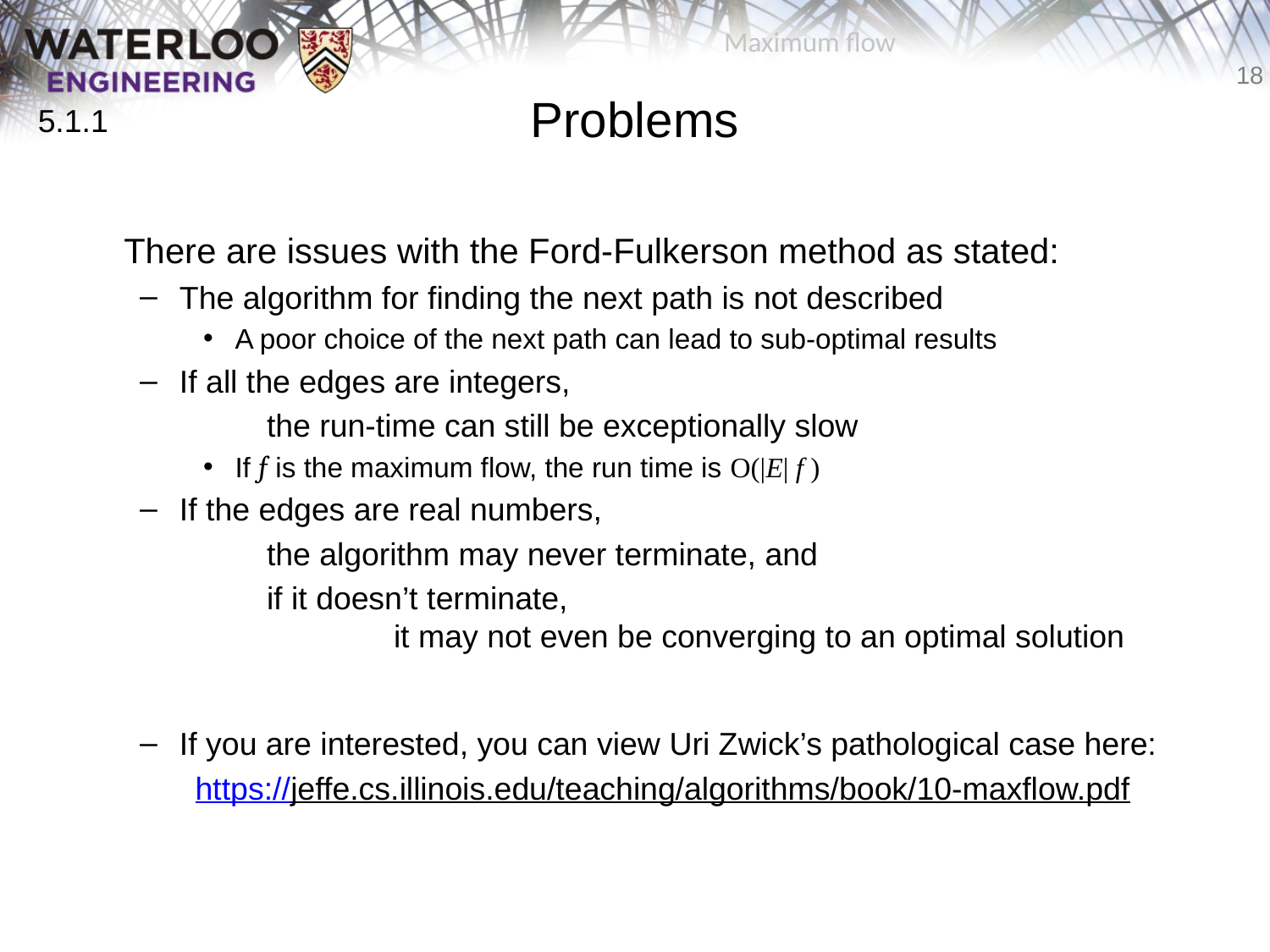

Maximum flow
# Problems
5.1.1
	There are issues with the Ford-Fulkerson method as stated:
The algorithm for finding the next path is not described
A poor choice of the next path can lead to sub-optimal results
If all the edges are integers,
	the run-time can still be exceptionally slow
If f is the maximum flow, the run time is O(|E| f )
If the edges are real numbers,
	the algorithm may never terminate, and
	if it doesn’t terminate,
		it may not even be converging to an optimal solution

If you are interested, you can view Uri Zwick’s pathological case here:
https://jeffe.cs.illinois.edu/teaching/algorithms/book/10-maxflow.pdf